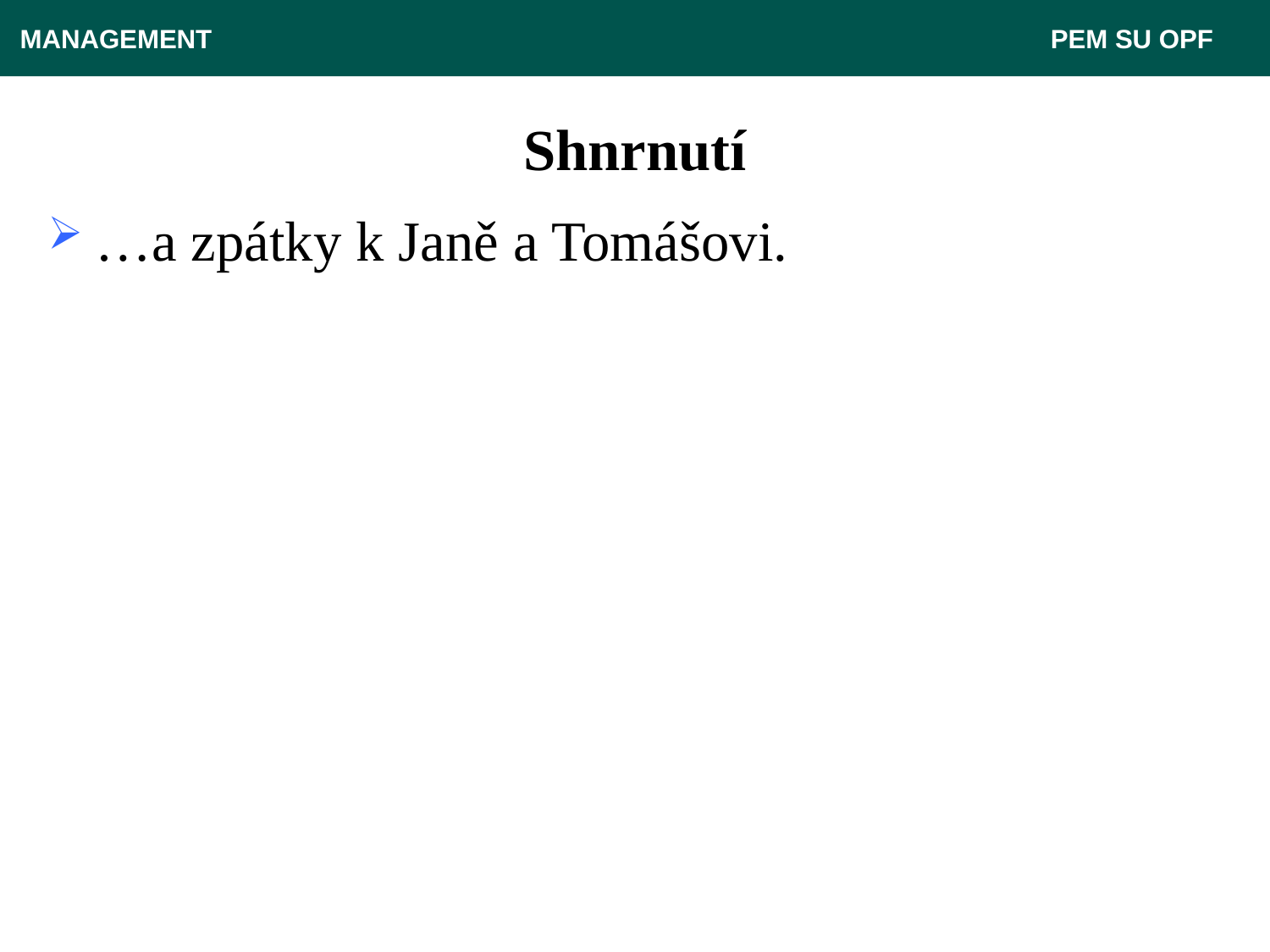

MANAGEMENT 							   PEM SU OPF
# Shnrnutí
…a zpátky k Janě a Tomášovi.